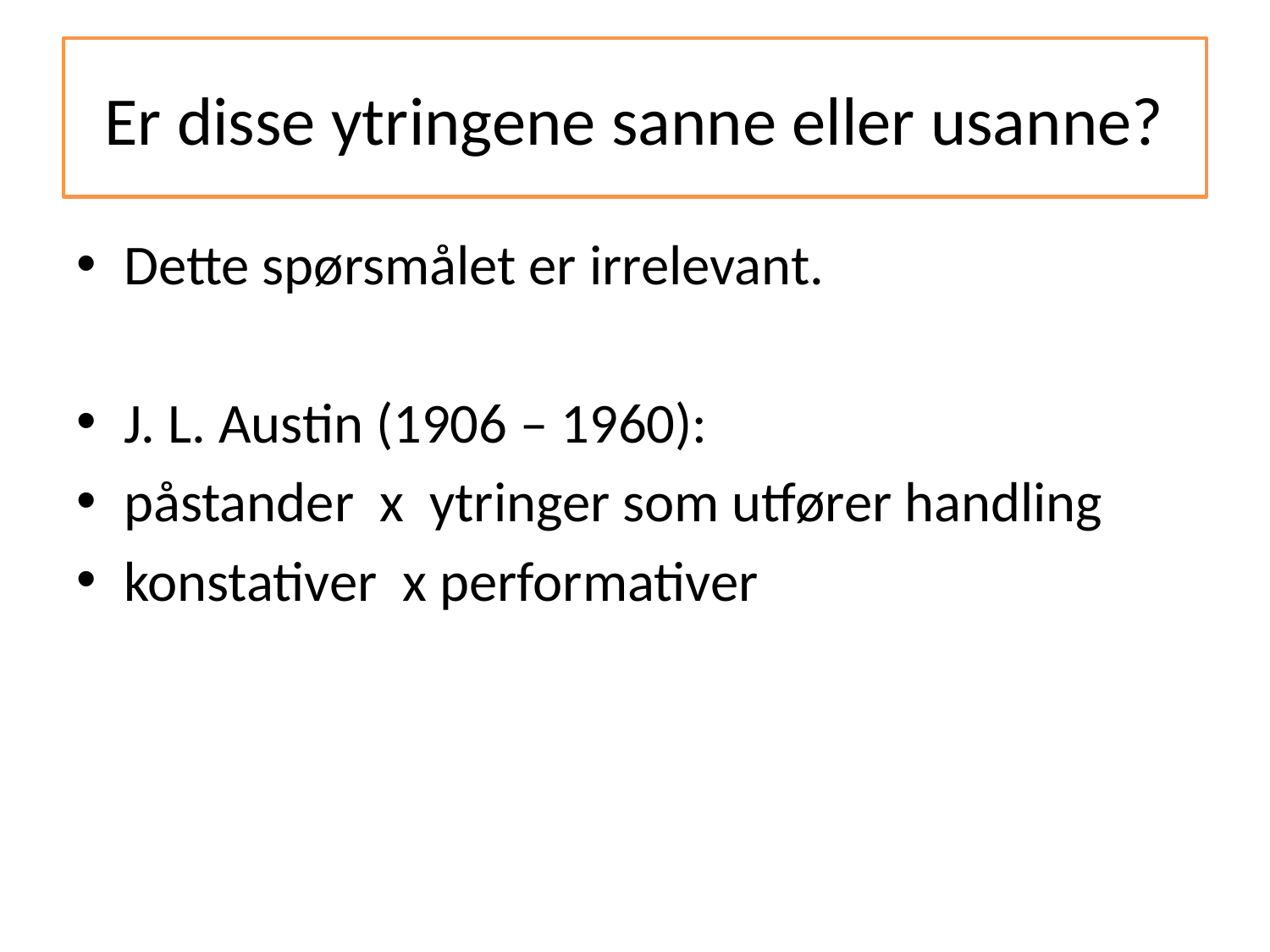

# Er disse ytringene sanne eller usanne?
Dette spørsmålet er irrelevant.

J. L. Austin (1906 – 1960):
påstander  x  ytringer som utfører handling
konstativer  x performativer